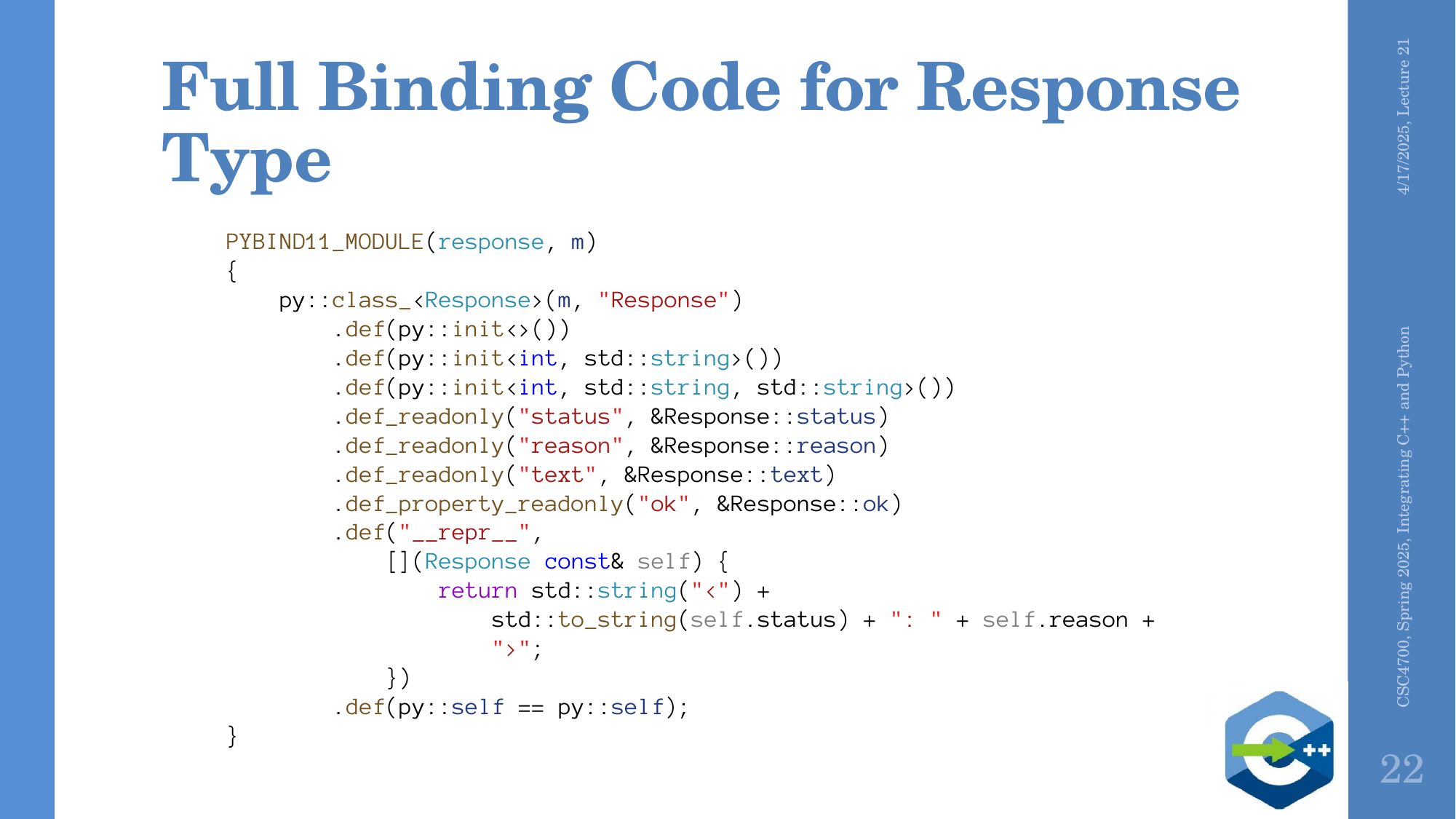

# Full Binding Code for Response Type
4/17/2025, Lecture 21
PYBIND11_MODULE(response, m)
{
    py::class_<Response>(m, "Response")
        .def(py::init<>())
        .def(py::init<int, std::string>())
        .def(py::init<int, std::string, std::string>())
        .def_readonly("status", &Response::status)
        .def_readonly("reason", &Response::reason)
        .def_readonly("text", &Response::text)
        .def_property_readonly("ok", &Response::ok)
        .def("__repr__",
            [](Response const& self) {
                return std::string("<") +
                    std::to_string(self.status) + ": " + self.reason +
                    ">";
            })
        .def(py::self == py::self);
}

CSC4700, Spring 2025, Integrating C++ and Python
22